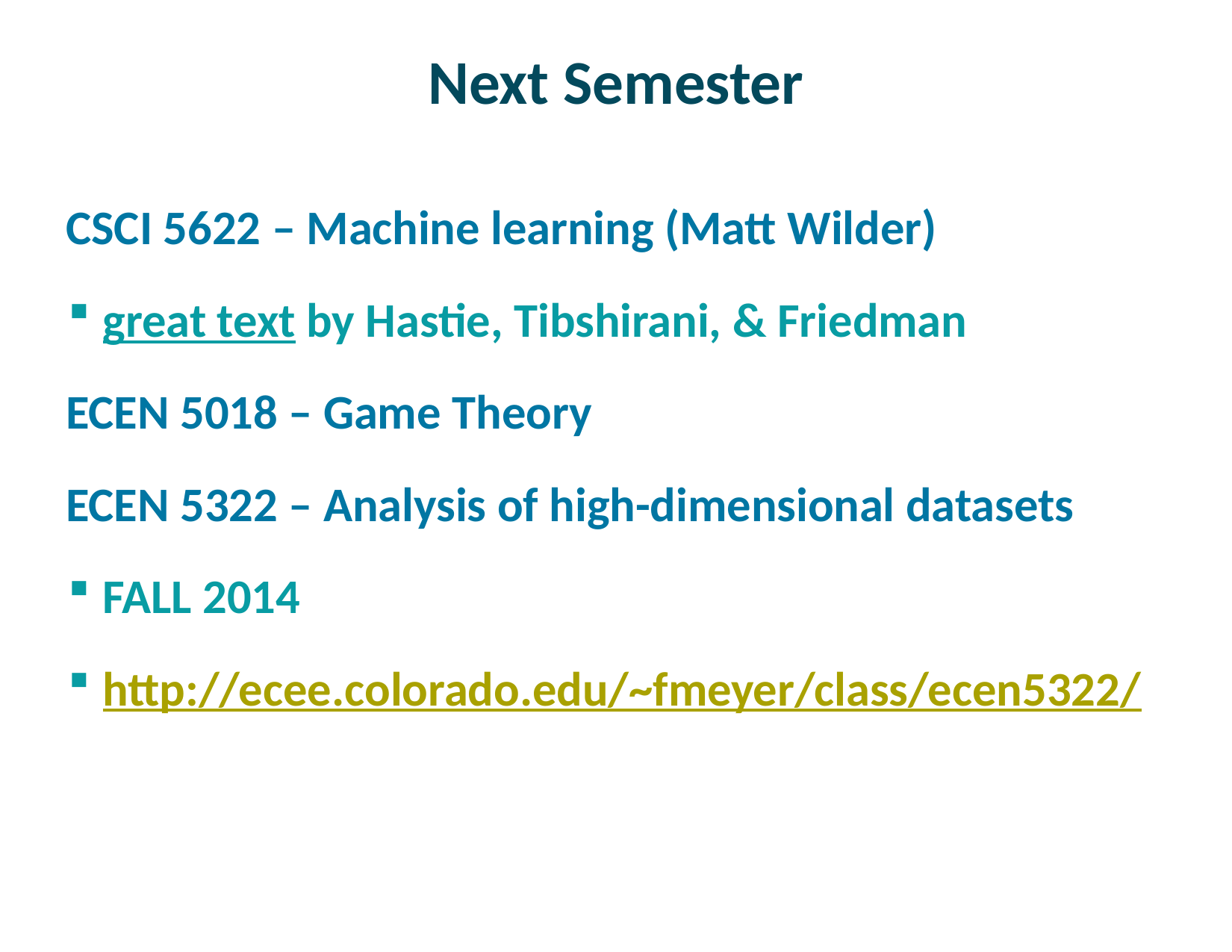

# Next Semester
CSCI 5622 – Machine learning (Matt Wilder)
great text by Hastie, Tibshirani, & Friedman
ECEN 5018 – Game Theory
ECEN 5322 – Analysis of high-dimensional datasets
FALL 2014
http://ecee.colorado.edu/~fmeyer/class/ecen5322/